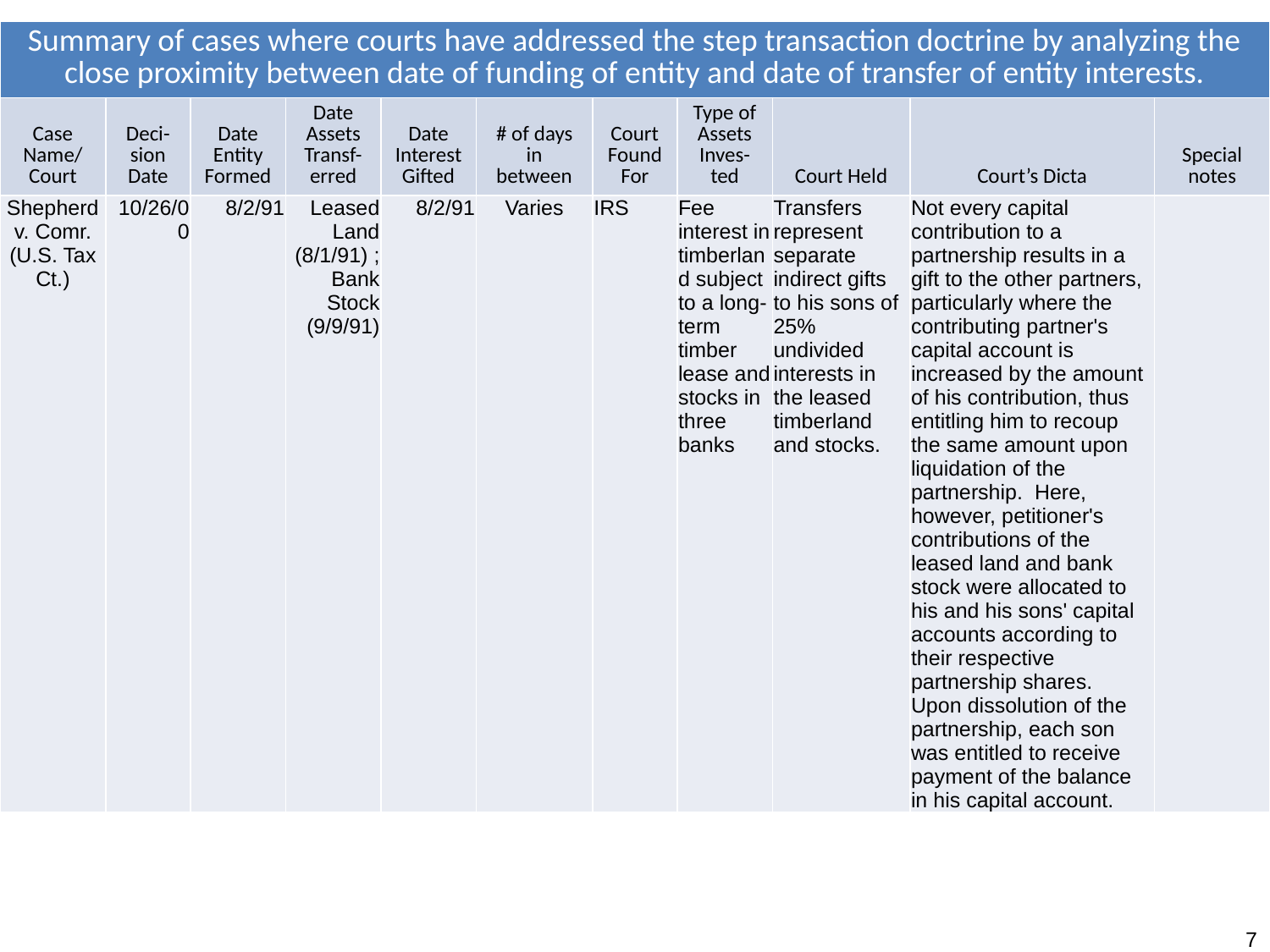

| Summary of cases where courts have addressed the step transaction doctrine by analyzing the close proximity between date of funding of entity and date of transfer of entity interests. |  |  |  |  |  |  |  |  |  |  |
| --- | --- | --- | --- | --- | --- | --- | --- | --- | --- | --- |
| Case Name/ Court | Deci-sion Date | Date Entity Formed | Date Assets Transf-erred | Date Interest Gifted | # of days in between | Court Found For | Type of Assets Inves-ted | Court Held | Court’s Dicta | Special notes |
| Shepherd v. Comr. (U.S. Tax Ct.) | 10/26/00 | 8/2/91 | Leased Land (8/1/91) ; Bank Stock (9/9/91) | 8/2/91 | Varies | IRS | Fee interest in timberland subject to a long-term timber lease and stocks in three banks | Transfers represent separate indirect gifts to his sons of 25% undivided interests in the leased timberland and stocks. | Not every capital contribution to a partnership results in a gift to the other partners, particularly where the contributing partner's capital account is increased by the amount of his contribution, thus entitling him to recoup the same amount upon liquidation of the partnership. Here, however, petitioner's contributions of the leased land and bank stock were allocated to his and his sons' capital accounts according to their respective partnership shares. Upon dissolution of the partnership, each son was entitled to receive payment of the balance in his capital account. |  |
7